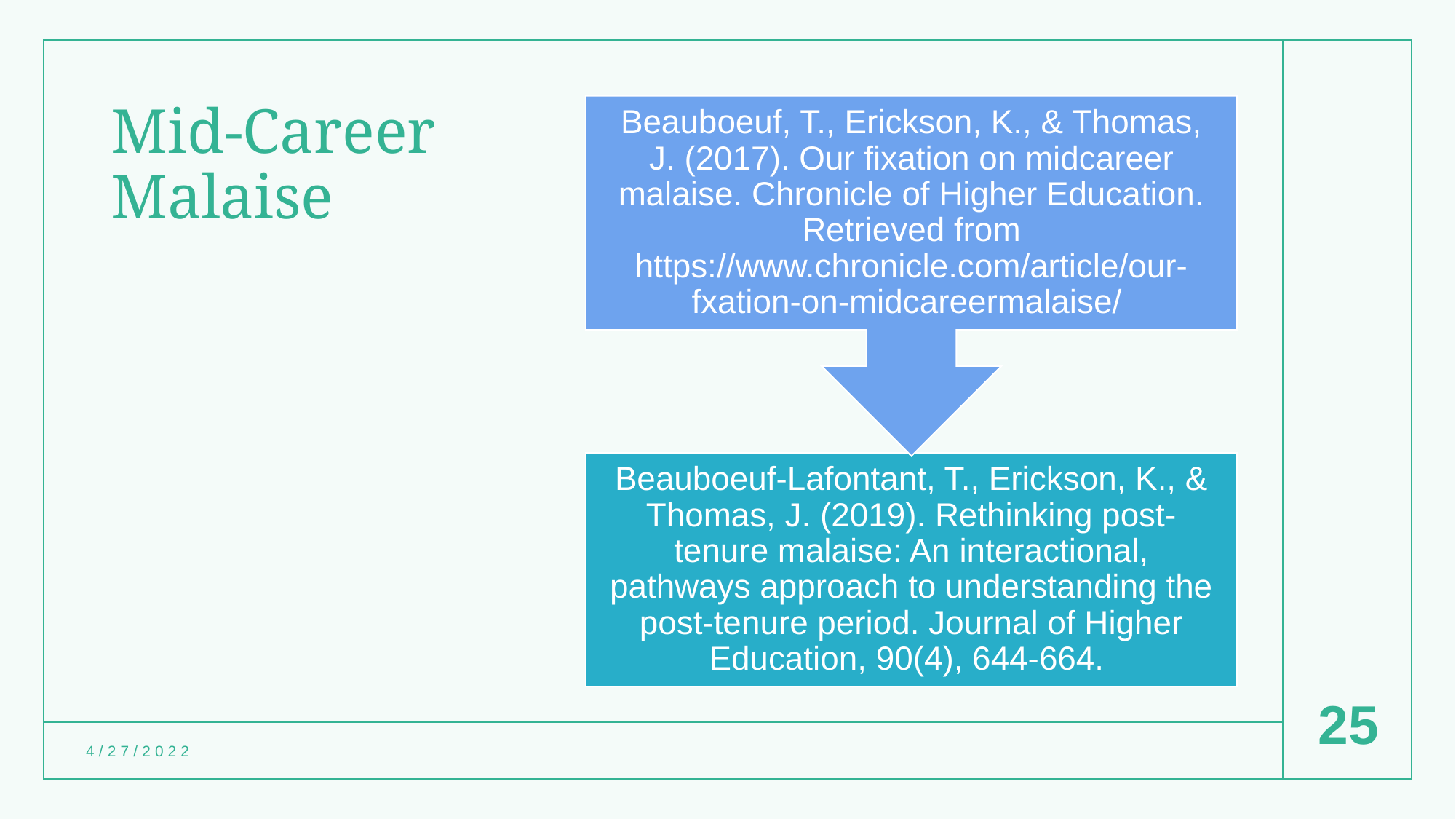

# Mid-Career Malaise
Beauboeuf-Lafontant, T., Erickson, K., & Thomas, J. (2019). Rethinking post-tenure malaise: An interactional, pathways approach to understanding the post-tenure period. Journal of Higher Education, 90(4), 644-664.
Beauboeuf, T., Erickson, K., & Thomas, J. (2017). Our fixation on midcareer malaise. Chronicle of Higher Education. Retrieved from https://www.chronicle.com/article/our-fxation-on-midcareermalaise/

25
4/27/2022